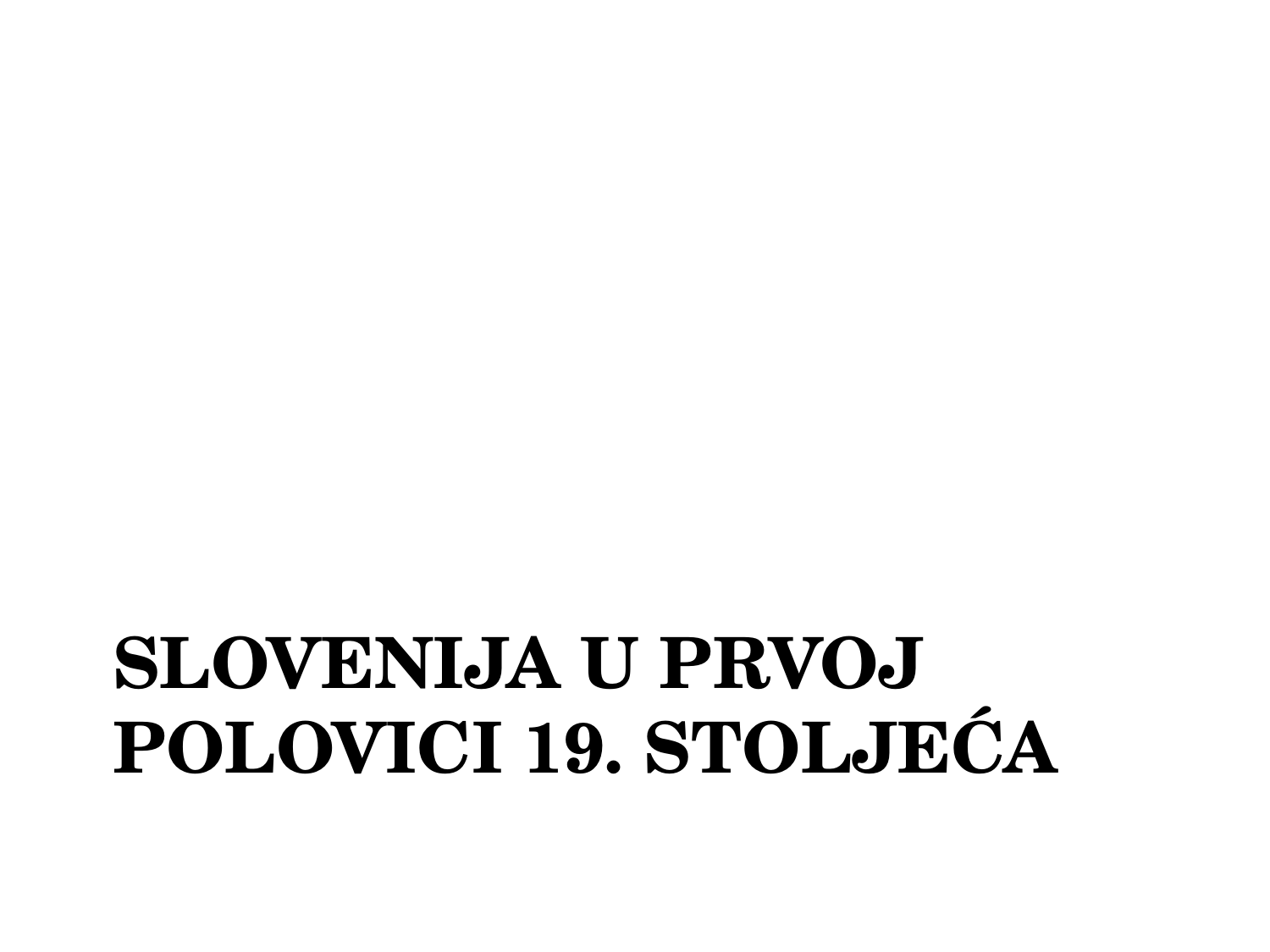

# SLOVENIJA U PRVOJ POLOVICI 19. STOLJEĆA